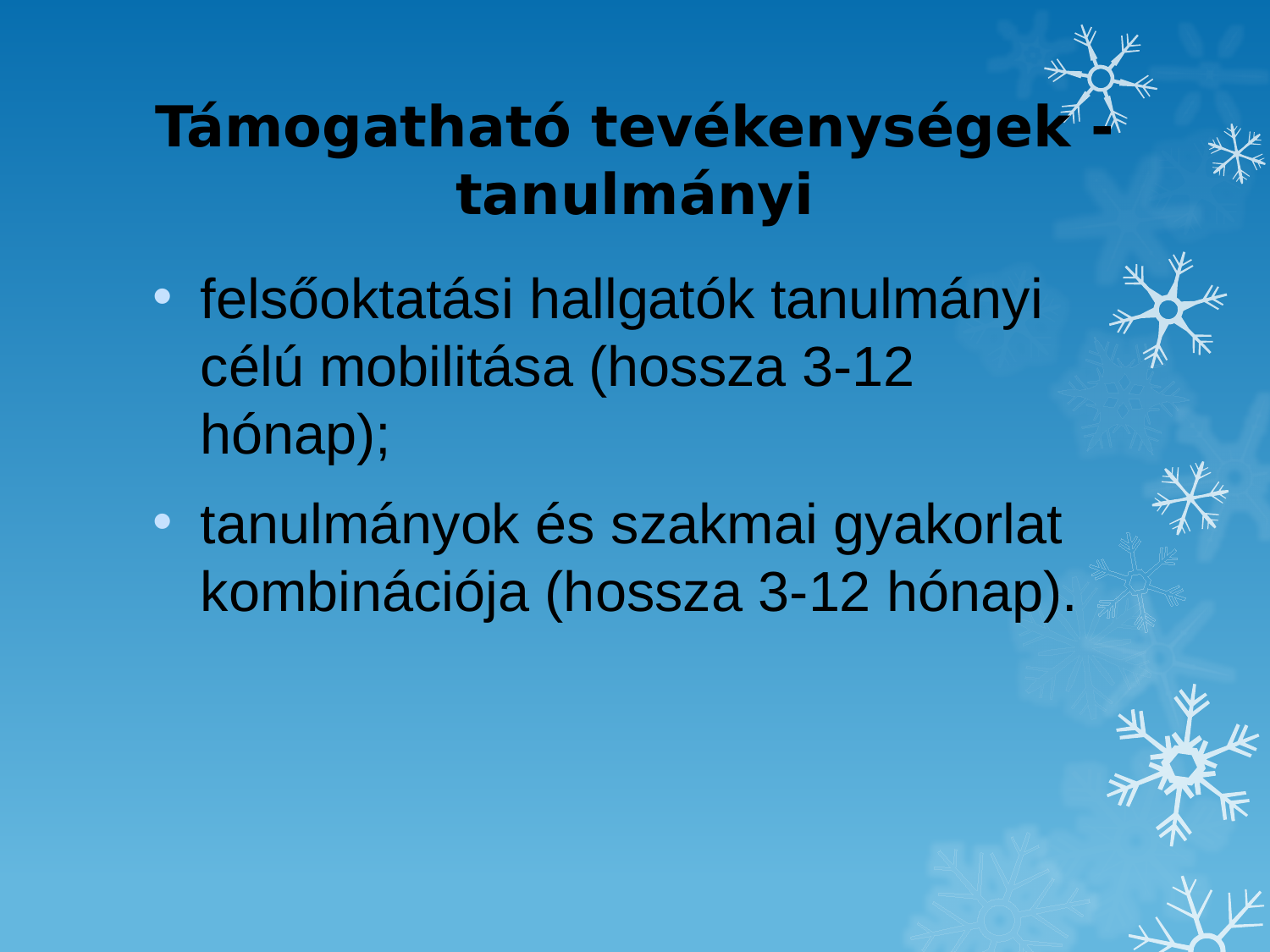

# Támogatható tevékenységek - tanulmányi
felsőoktatási hallgatók tanulmányi célú mobilitása (hossza 3-12 hónap);
tanulmányok és szakmai gyakorlat kombinációja (hossza 3-12 hónap).